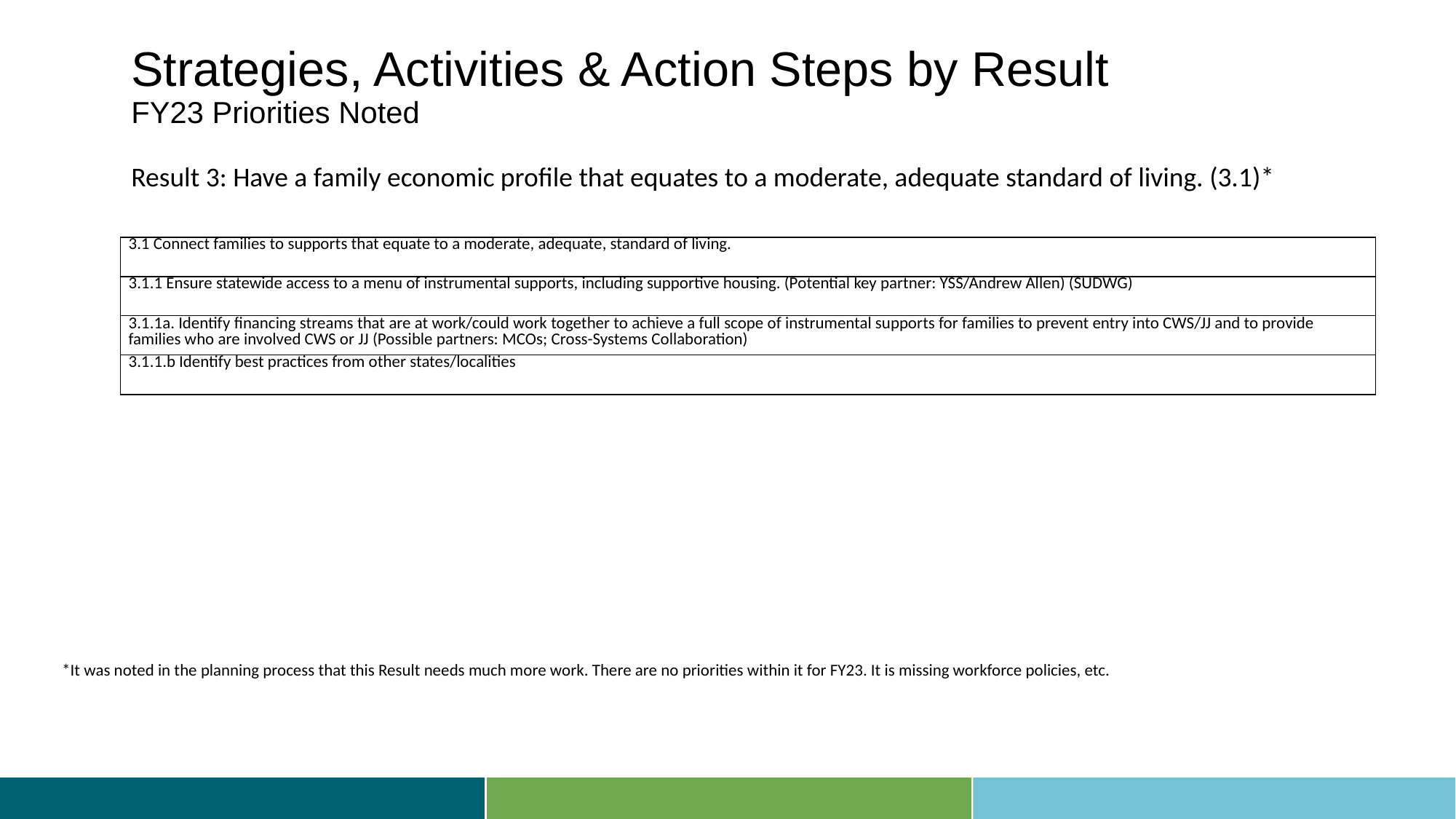

# Strategies, Activities & Action Steps by Result FY23 Priorities Noted
Result 3: Have a family economic profile that equates to a moderate, adequate standard of living. (3.1)*

| 3.1 Connect families to supports that equate to a moderate, adequate, standard of living. |
| --- |
| 3.1.1 Ensure statewide access to a menu of instrumental supports, including supportive housing. (Potential key partner: YSS/Andrew Allen) (SUDWG) |
| 3.1.1a. Identify financing streams that are at work/could work together to achieve a full scope of instrumental supports for families to prevent entry into CWS/JJ and to provide families who are involved CWS or JJ (Possible partners: MCOs; Cross-Systems Collaboration) |
| 3.1.1.b Identify best practices from other states/localities |
*It was noted in the planning process that this Result needs much more work. There are no priorities within it for FY23. It is missing workforce policies, etc.